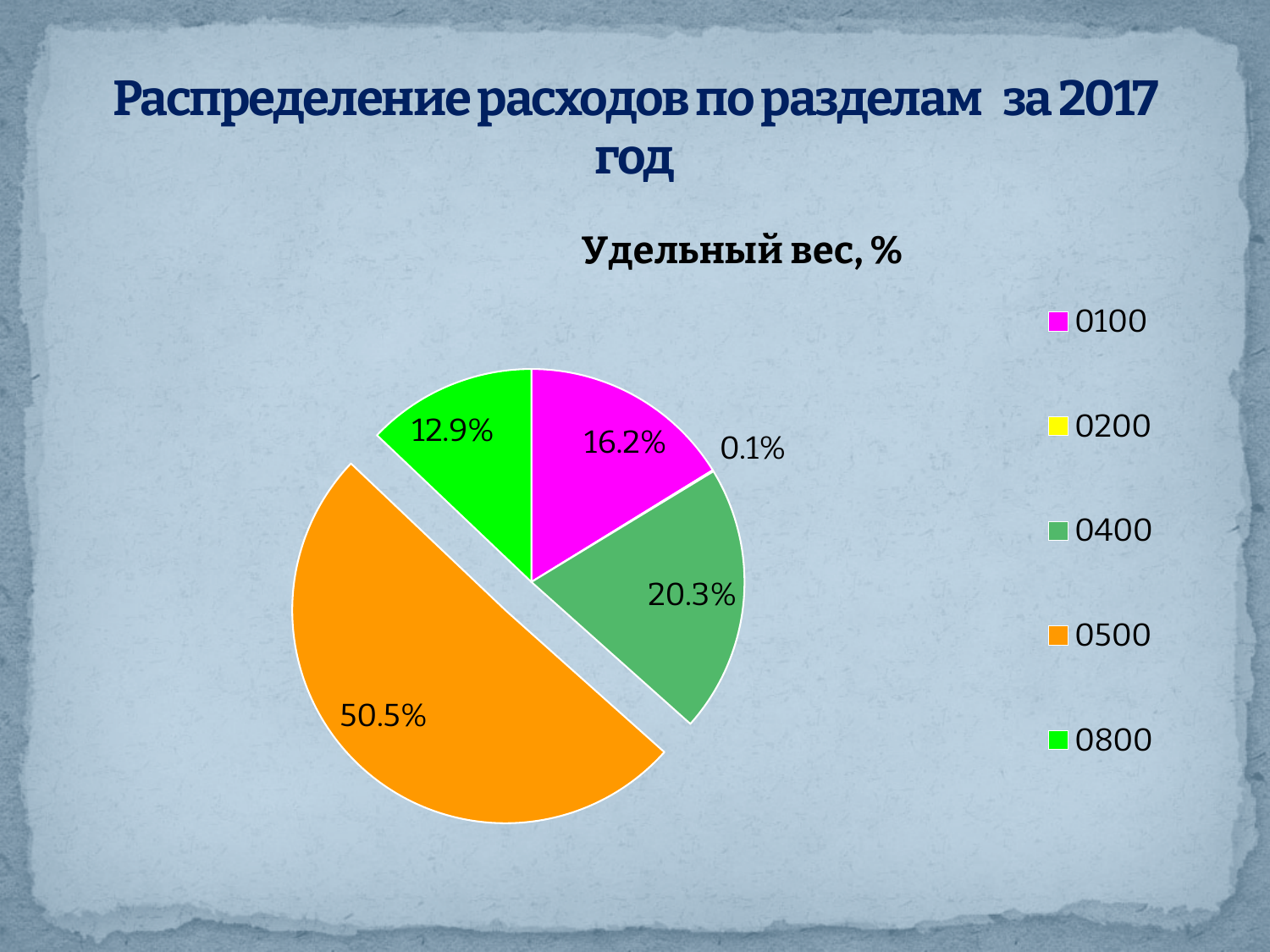

# Распределение расходов по разделам   за 2017 год

### Chart: Удельный вес, %

| Category | Расходы, % |
|---|---|
| 0100 | 0.162 |
| 0200 | 0.001 |
| 0400 | 0.203 |
| 0500 | 0.505 |
| 0800 | 0.129 |